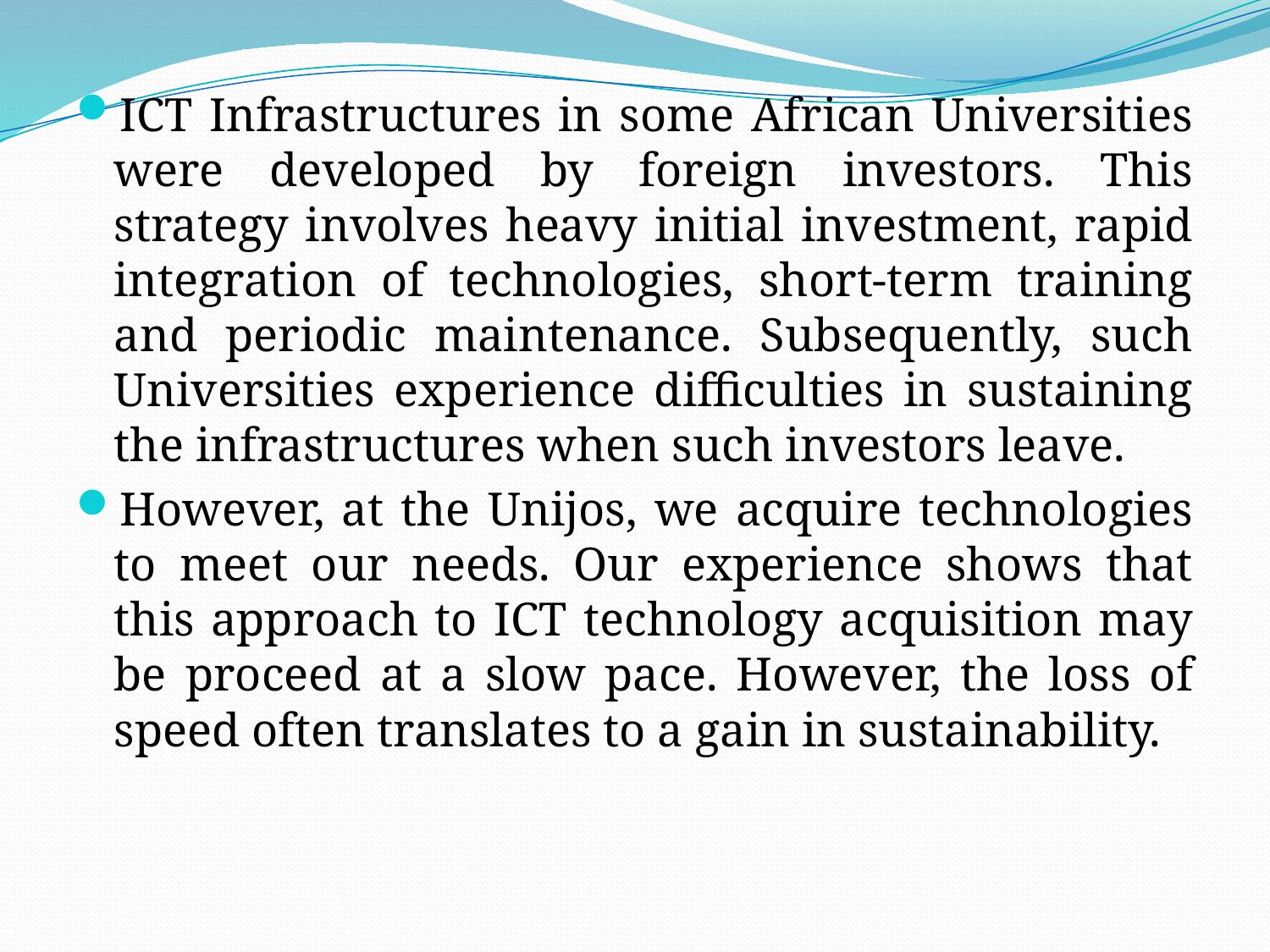

ICT Infrastructures in some African Universities were developed by foreign investors. This strategy involves heavy initial investment, rapid integration of technologies, short-term training and periodic maintenance. Subsequently, such Universities experience difficulties in sustaining the infrastructures when such investors leave.
However, at the Unijos, we acquire technologies to meet our needs. Our experience shows that this approach to ICT technology acquisition may be proceed at a slow pace. However, the loss of speed often translates to a gain in sustainability.